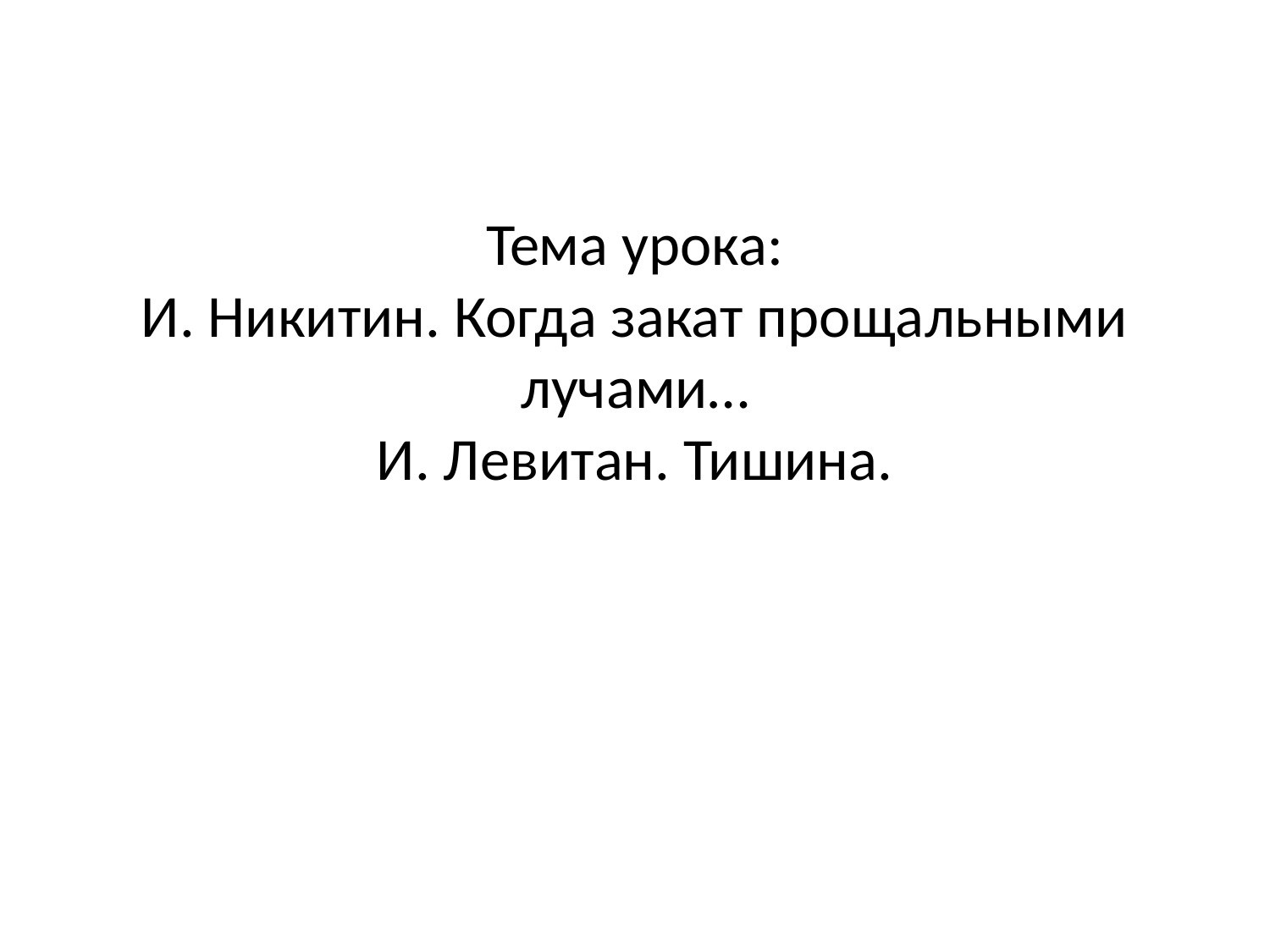

# Тема урока: И. Никитин. Когда закат прощальными лучами… И. Левитан. Тишина.